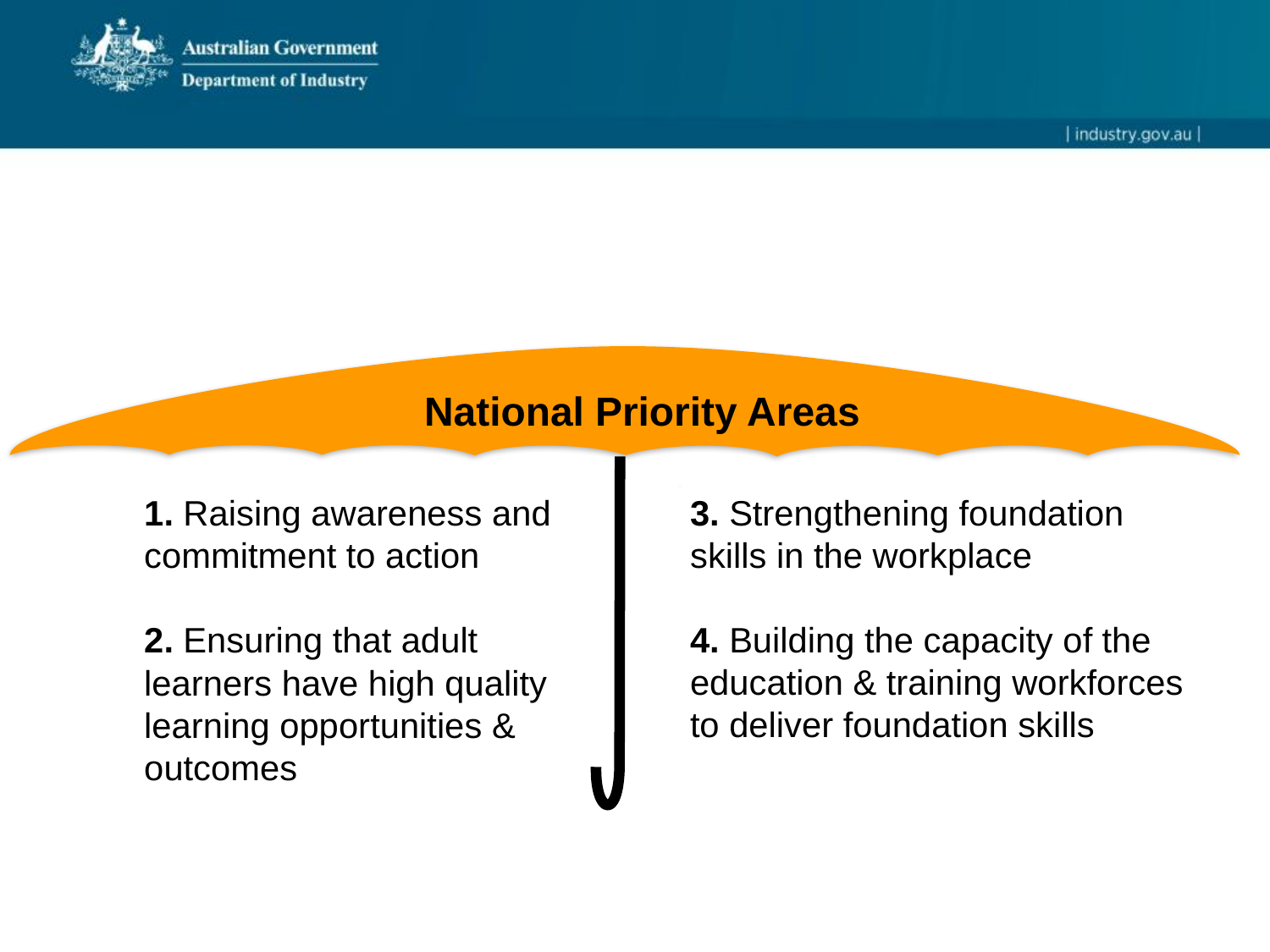

National Priority Areas

1. Raising awareness and commitment to action

2. Ensuring that adult learners have high quality learning opportunities & outcomes
3. Strengthening foundation skills in the workplace

4. Building the capacity of the education & training workforces to deliver foundation skills